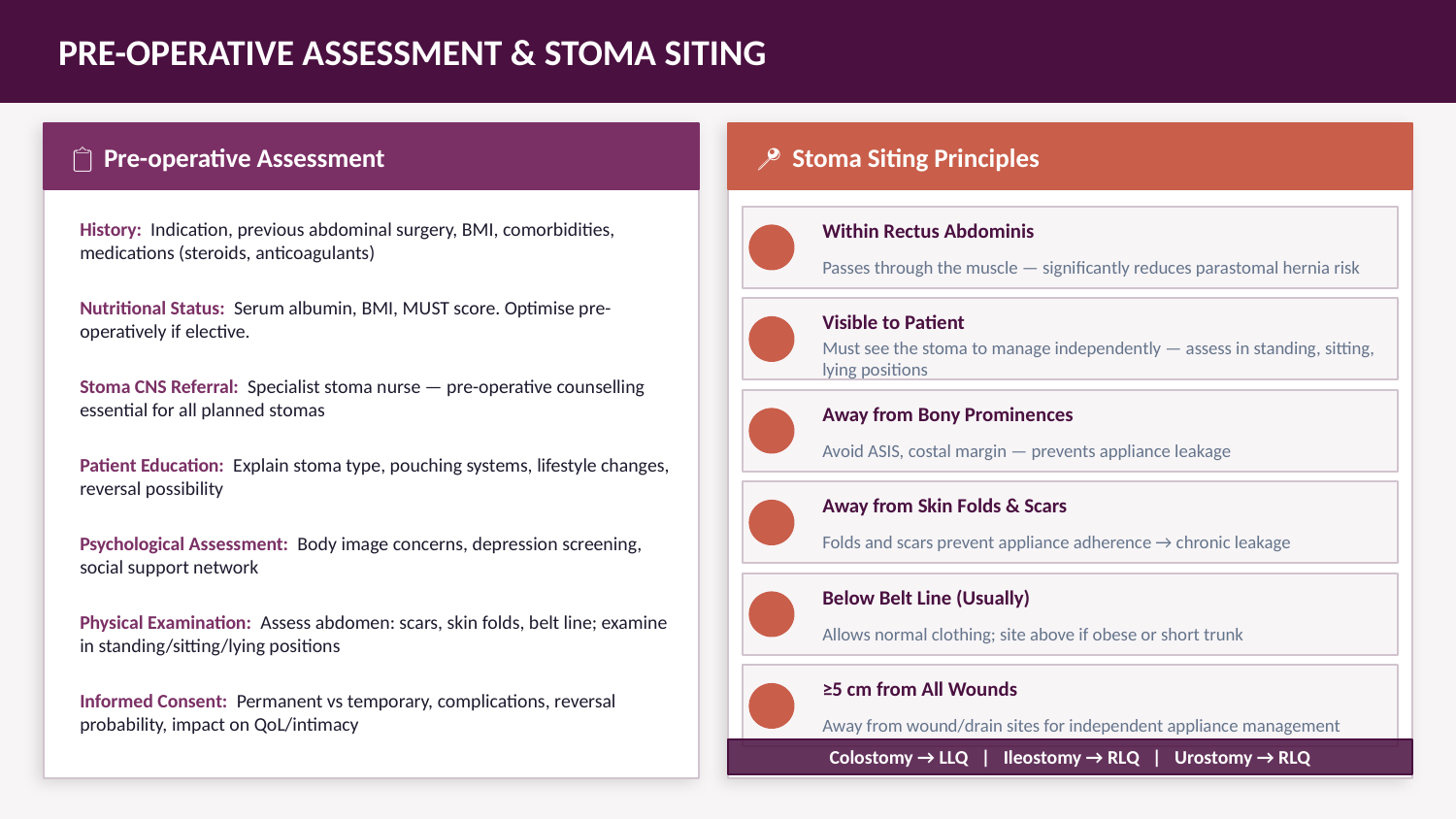

PRE-OPERATIVE ASSESSMENT & STOMA SITING

📋  Pre-operative Assessment

📍  Stoma Siting Principles
History:  Indication, previous abdominal surgery, BMI, comorbidities, medications (steroids, anticoagulants)

Within Rectus Abdominis

Passes through the muscle — significantly reduces parastomal hernia risk
Nutritional Status:  Serum albumin, BMI, MUST score. Optimise pre-operatively if elective.

Visible to Patient

Must see the stoma to manage independently — assess in standing, sitting, lying positions
Stoma CNS Referral:  Specialist stoma nurse — pre-operative counselling essential for all planned stomas

Away from Bony Prominences

Avoid ASIS, costal margin — prevents appliance leakage
Patient Education:  Explain stoma type, pouching systems, lifestyle changes, reversal possibility

Away from Skin Folds & Scars

Psychological Assessment:  Body image concerns, depression screening, social support network
Folds and scars prevent appliance adherence → chronic leakage

Below Belt Line (Usually)

Physical Examination:  Assess abdomen: scars, skin folds, belt line; examine in standing/sitting/lying positions
Allows normal clothing; site above if obese or short trunk

≥5 cm from All Wounds
Informed Consent:  Permanent vs temporary, complications, reversal probability, impact on QoL/intimacy

Away from wound/drain sites for independent appliance management

Colostomy → LLQ   |   Ileostomy → RLQ   |   Urostomy → RLQ